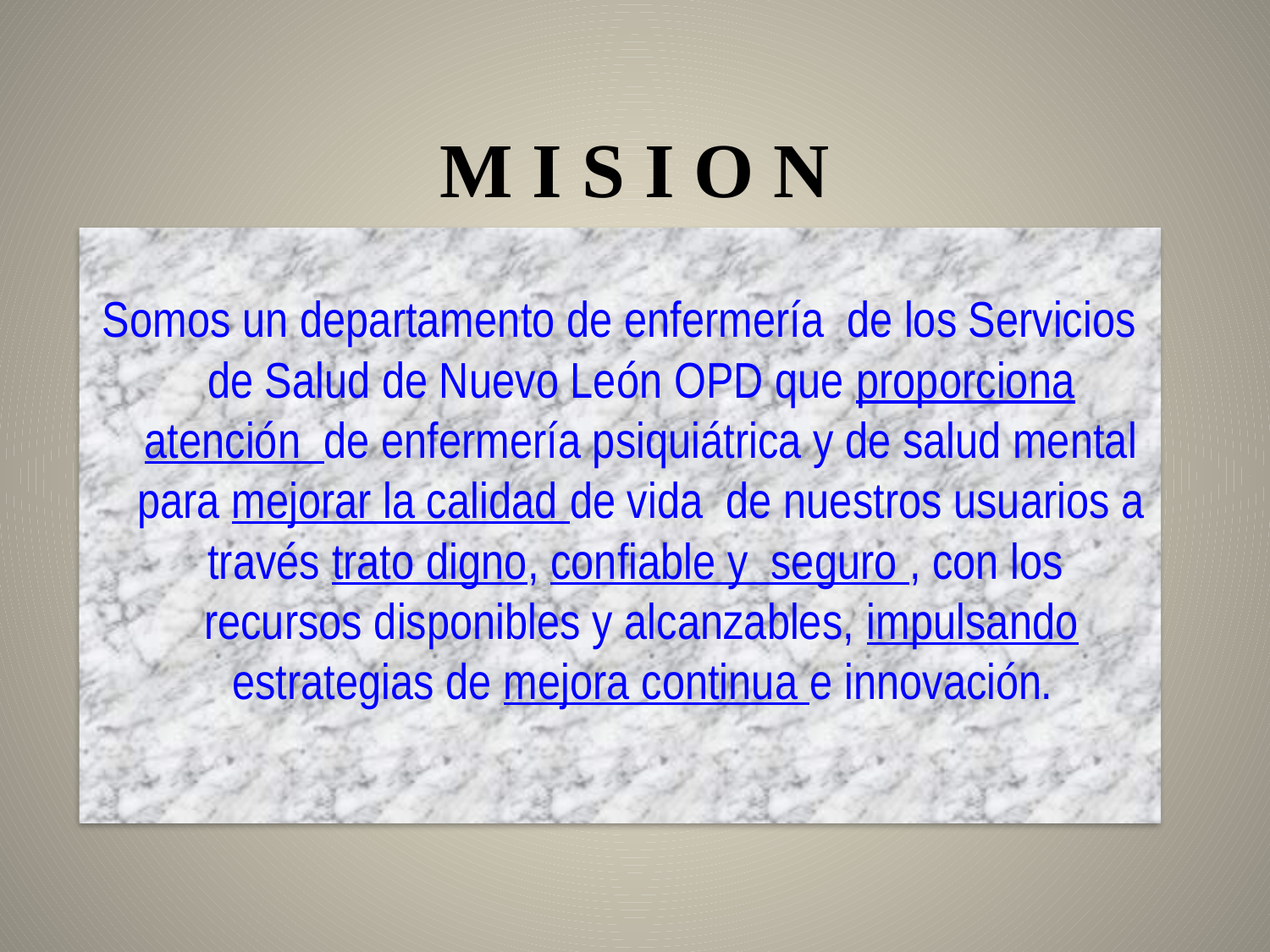

# M I S I O N

Somos un departamento de enfermería  de los Servicios de Salud de Nuevo León OPD que proporciona atención  de enfermería psiquiátrica y de salud mental para mejorar la calidad de vida  de nuestros usuarios a través trato digno, confiable y  seguro , con los  recursos disponibles y alcanzables, impulsando estrategias de mejora continua e innovación.